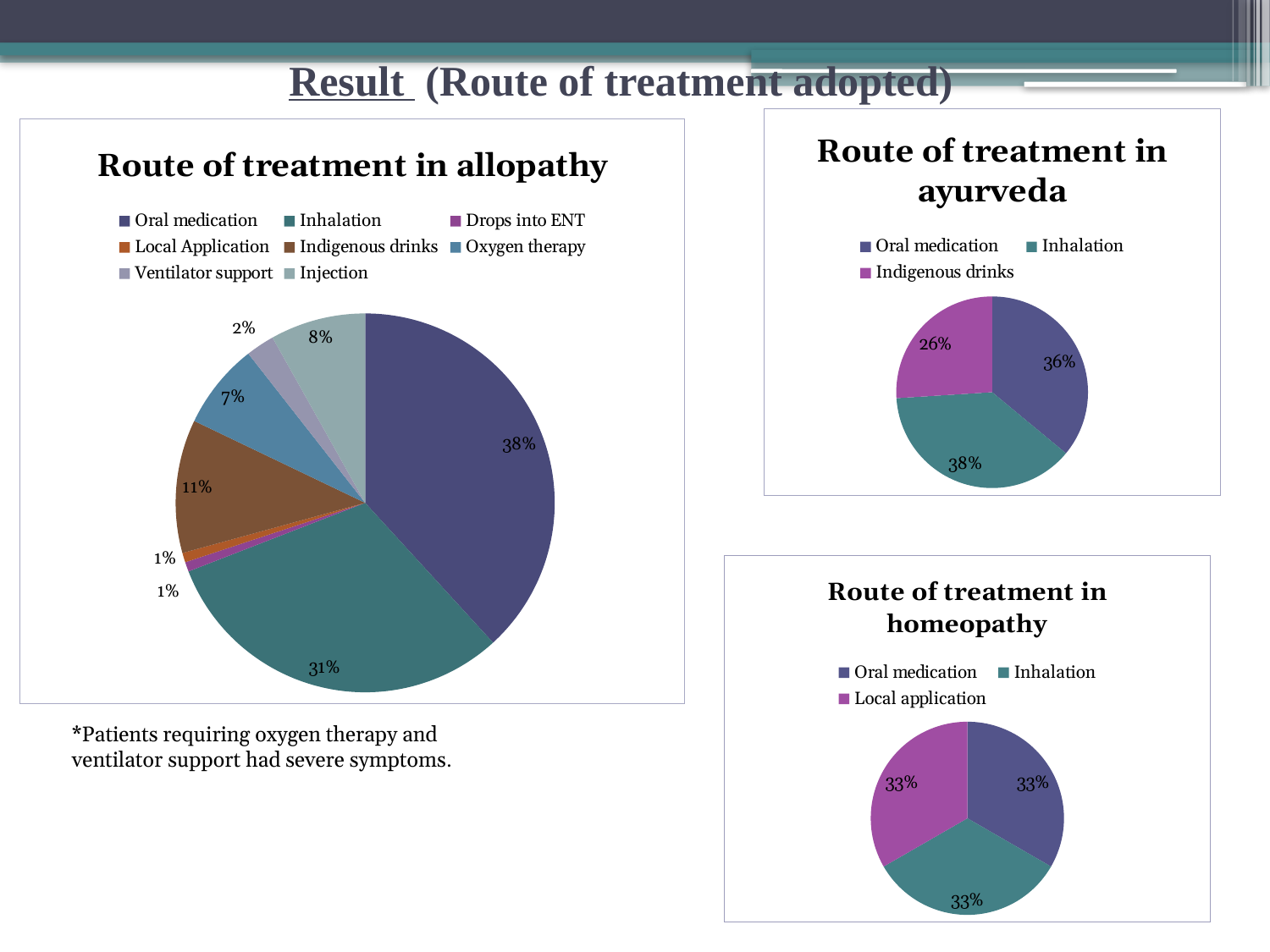

Result  (Route of treatment adopted)

### Chart: Route of treatment in ayurveda

| Category | Response |
|---|---|
| Oral medication | 18.0 |
| Inhalation | 19.0 |
| Indigenous drinks | 13.0 |

### Chart: Route of treatment in allopathy

| Category | Response |
|---|---|
| Oral medication | 47.0 |
| Inhalation | 38.0 |
| Drops into ENT | 1.0 |
| Local Application | 1.0 |
| Indigenous drinks | 14.0 |
| Oxygen therapy | 9.0 |
| Ventilator support | 3.0 |
| Injection | 10.0 |

### Chart: Route of treatment in homeopathy

| Category | Response |
|---|---|
| Oral medication | 1.0 |
| Inhalation | 1.0 |
| Local application | 1.0 |
*Patients requiring oxygen therapy and ventilator support had severe symptoms.